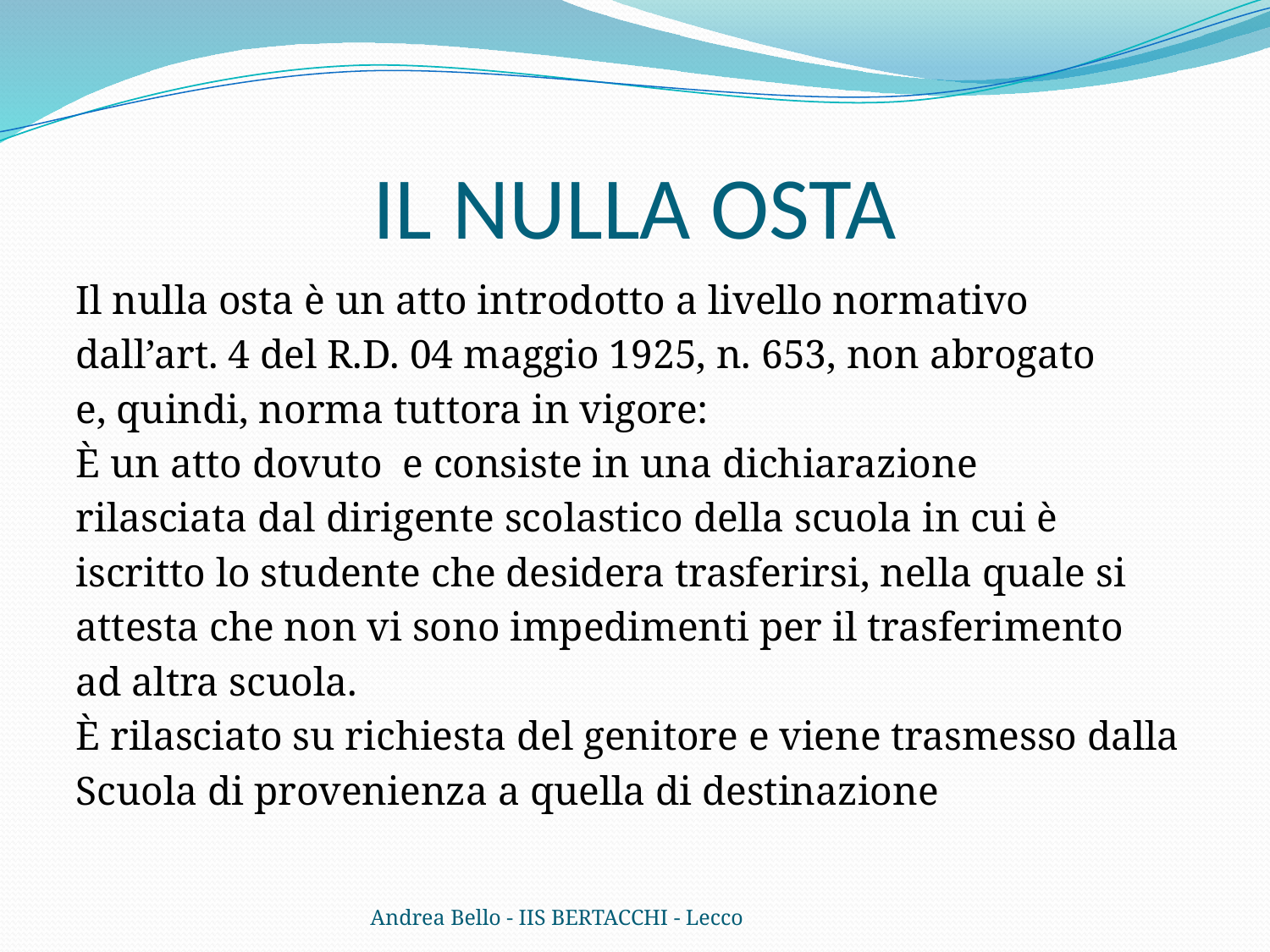

# IL NULLA OSTA
Il nulla osta è un atto introdotto a livello normativo
dall’art. 4 del R.D. 04 maggio 1925, n. 653, non abrogato
e, quindi, norma tuttora in vigore:
È un atto dovuto  e consiste in una dichiarazione
rilasciata dal dirigente scolastico della scuola in cui è
iscritto lo studente che desidera trasferirsi, nella quale si
attesta che non vi sono impedimenti per il trasferimento
ad altra scuola.
È rilasciato su richiesta del genitore e viene trasmesso dalla
Scuola di provenienza a quella di destinazione
Andrea Bello - IIS BERTACCHI - Lecco